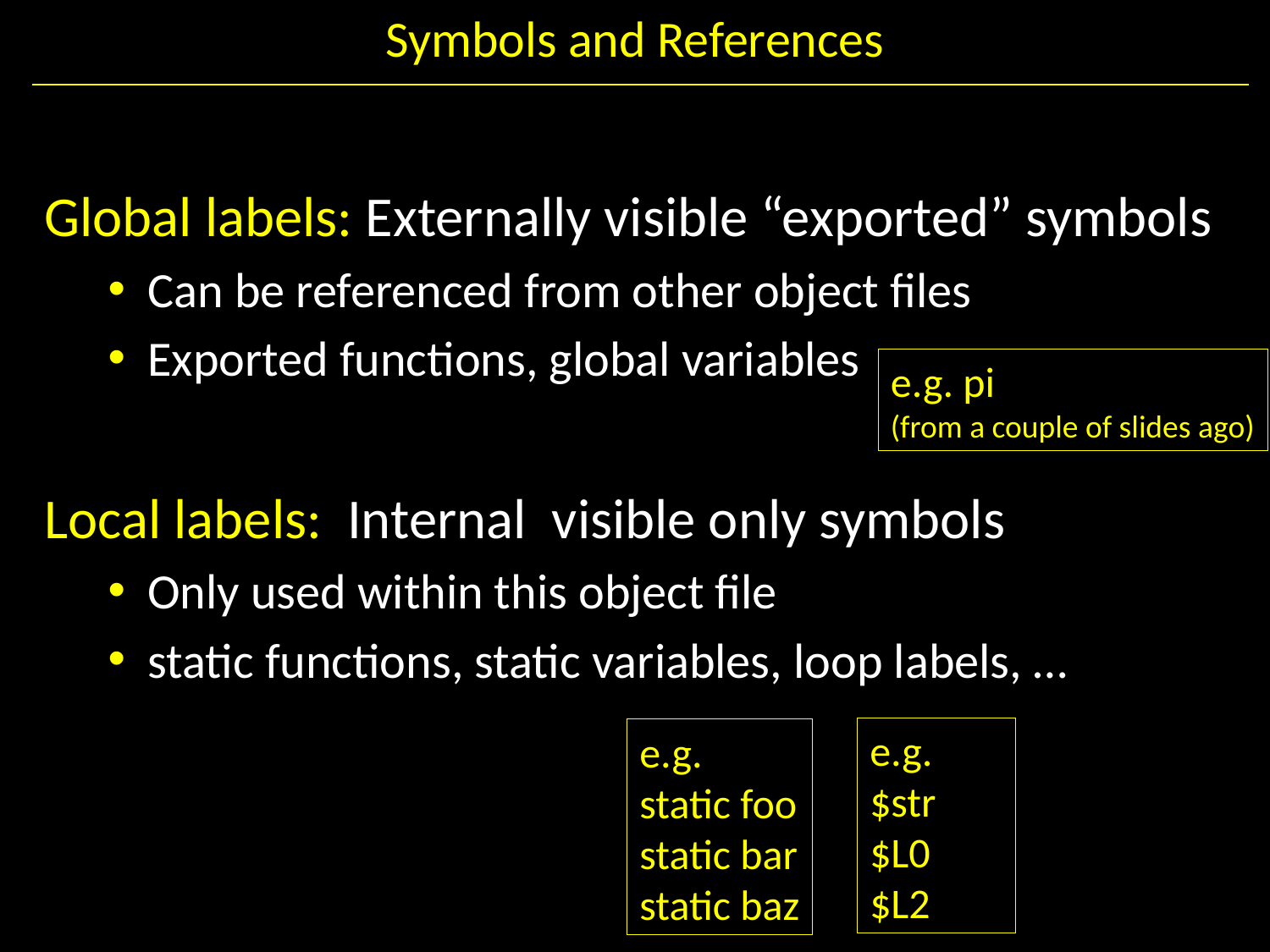

# Symbols and References

Global labels: Externally visible “exported” symbols
Can be referenced from other object files
Exported functions, global variables

Local labels:  Internal  visible only symbols
Only used within this object file
static functions, static variables, loop labels, …

e.g. pi
(from a couple of slides ago)
e.g.
$str
$L0
$L2
e.g.
static foo
static bar
static baz